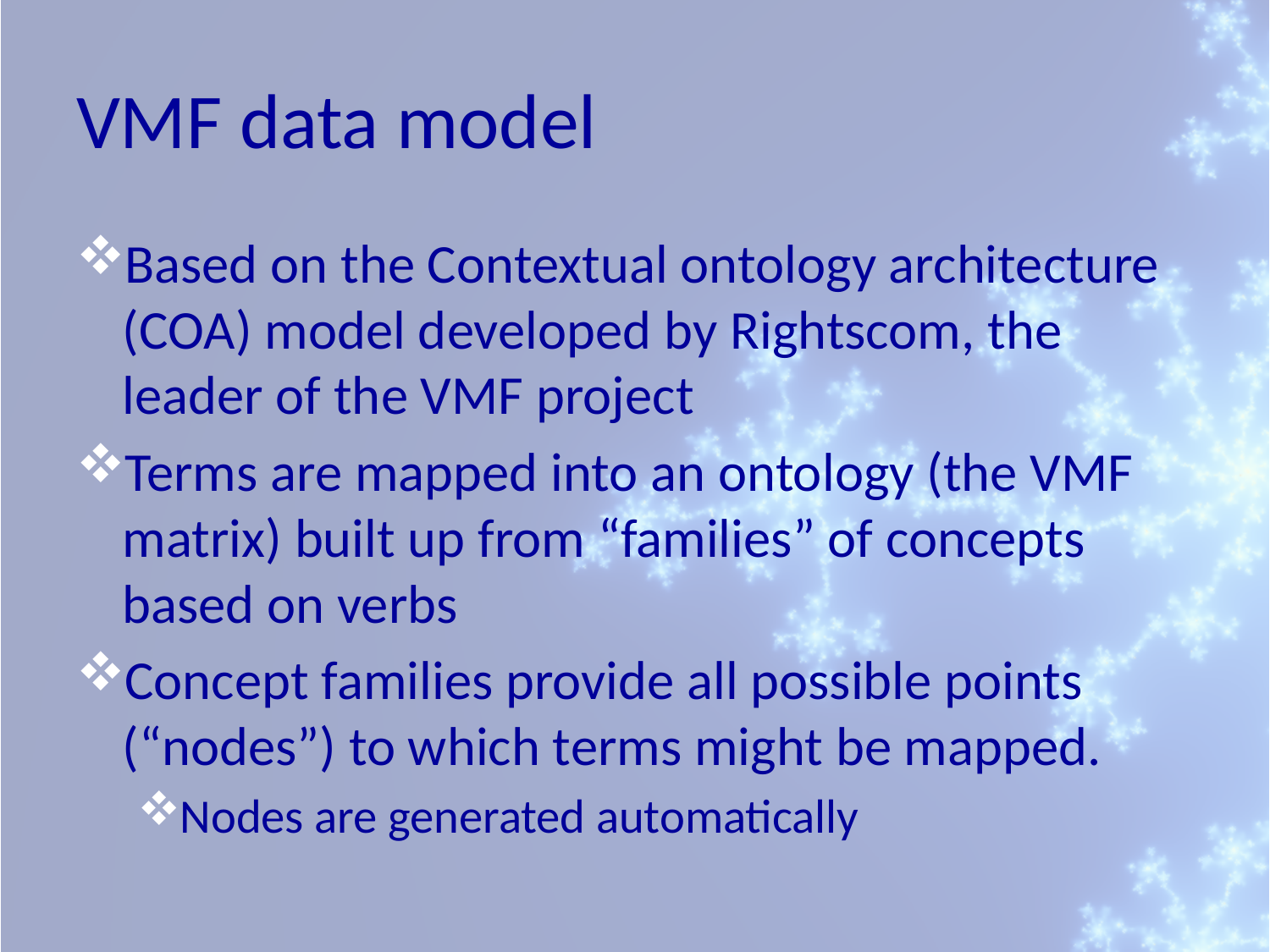

# VMF data model
Based on the Contextual ontology architecture (COA) model developed by Rightscom, the leader of the VMF project
Terms are mapped into an ontology (the VMF matrix) built up from “families” of concepts based on verbs
Concept families provide all possible points (“nodes”) to which terms might be mapped.
Nodes are generated automatically